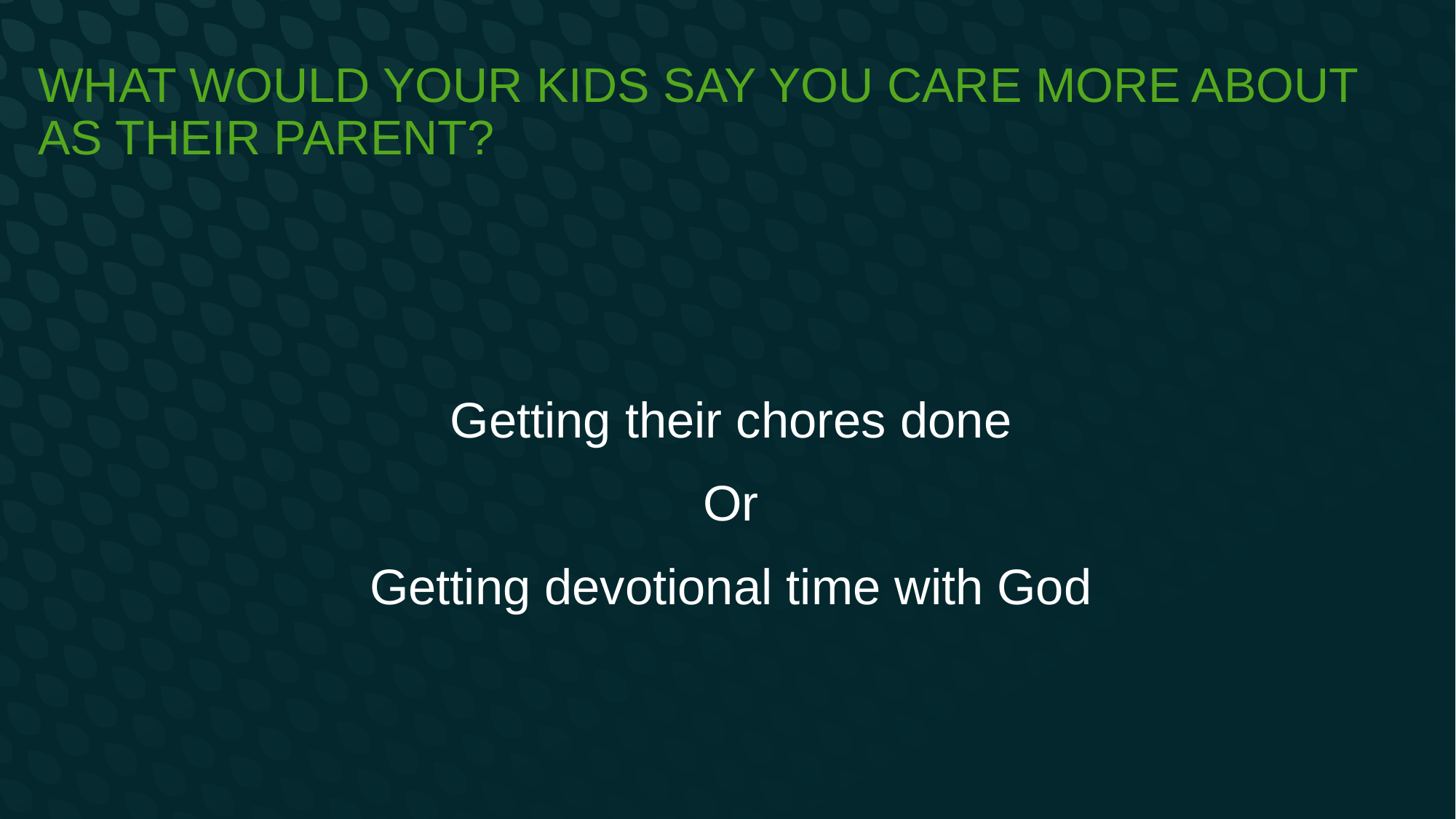

# What would your kids say you care more about as their parent?

Getting their chores done
Or
Getting devotional time with God